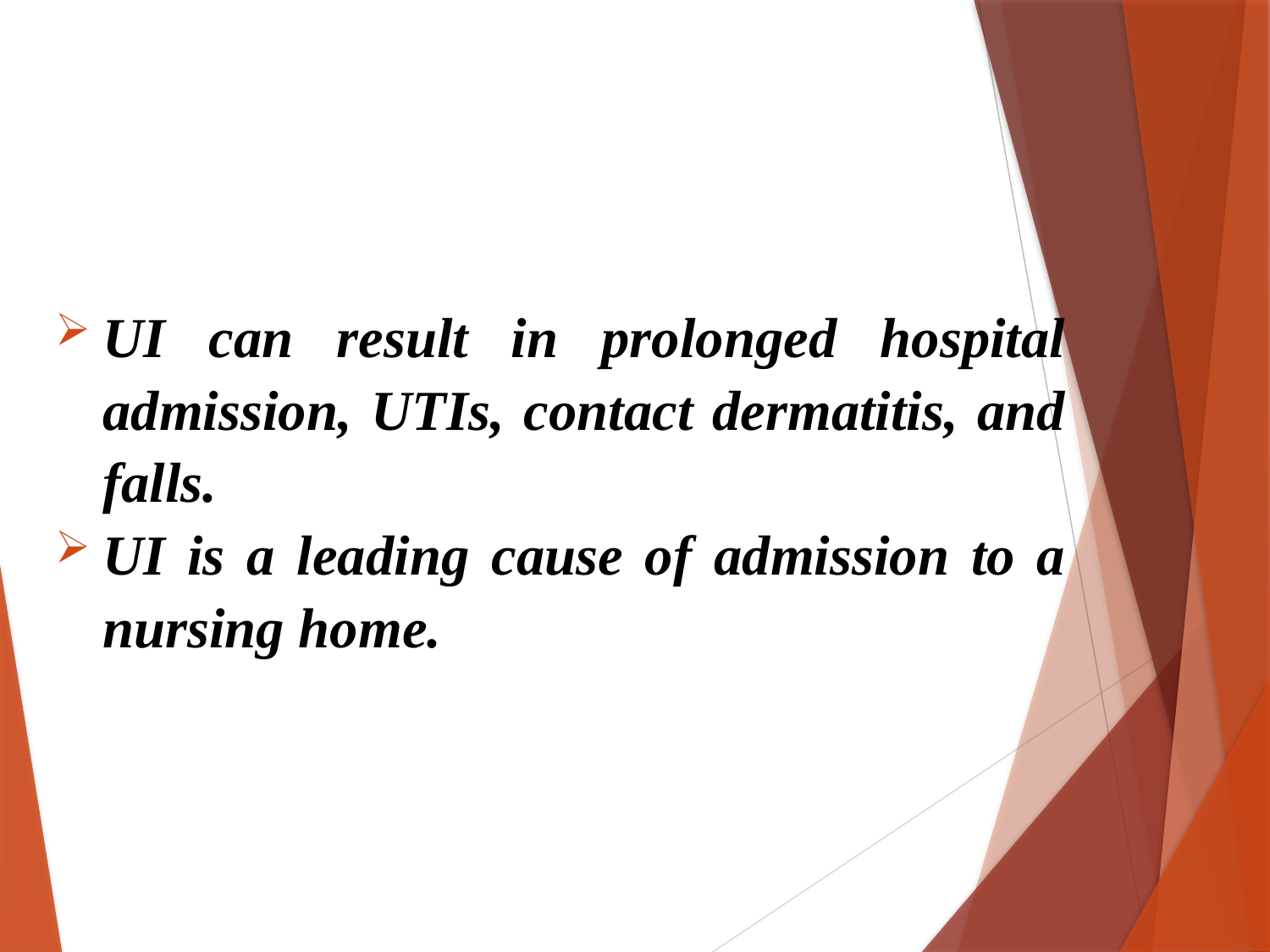

UI can result in prolonged hospital admission, UTIs, contact dermatitis, and falls.
UI is a leading cause of admission to a nursing home.